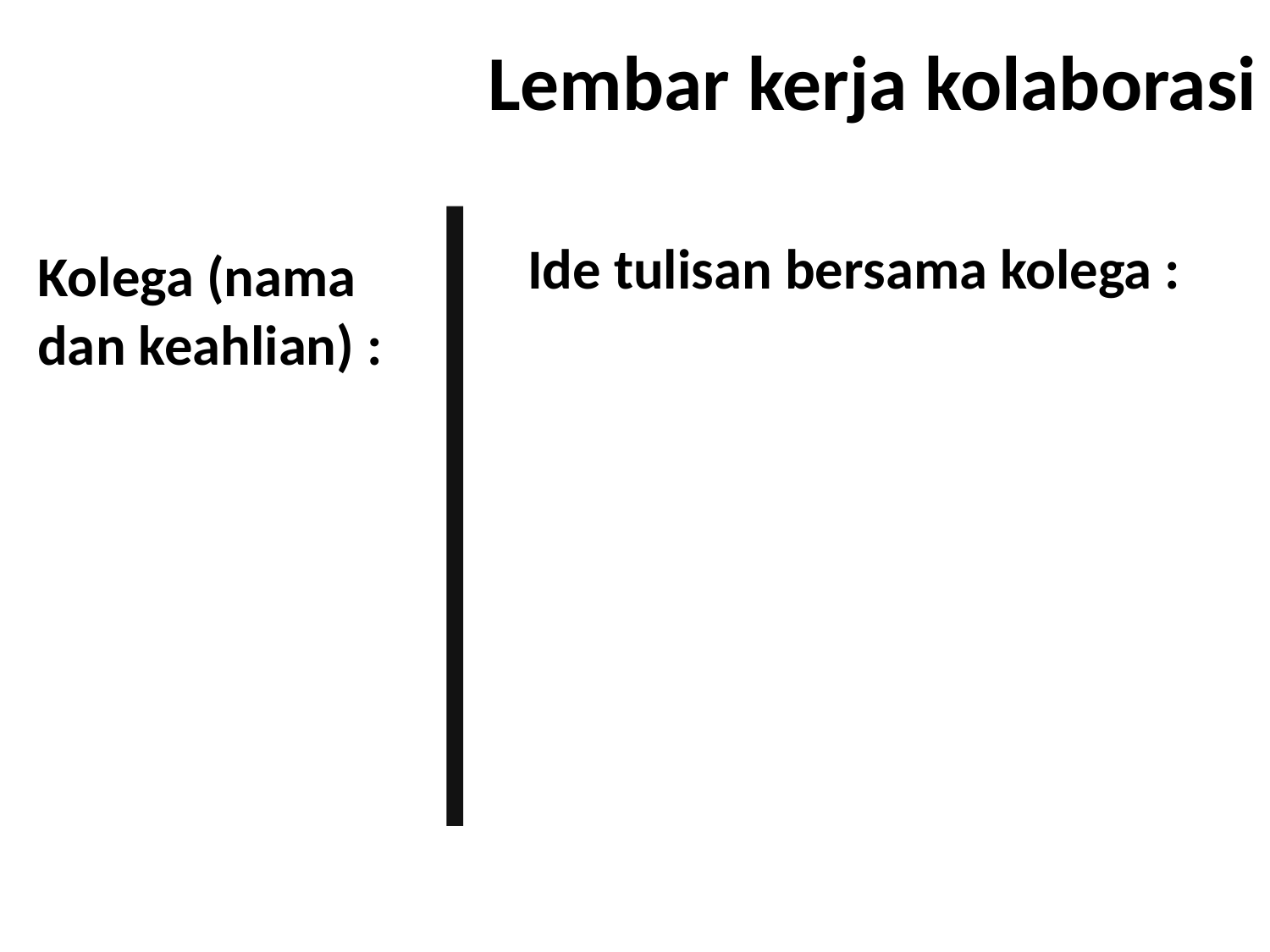

# Lembar kerja kolaborasi
Ide tulisan bersama kolega :

Kolega (nama dan keahlian) :